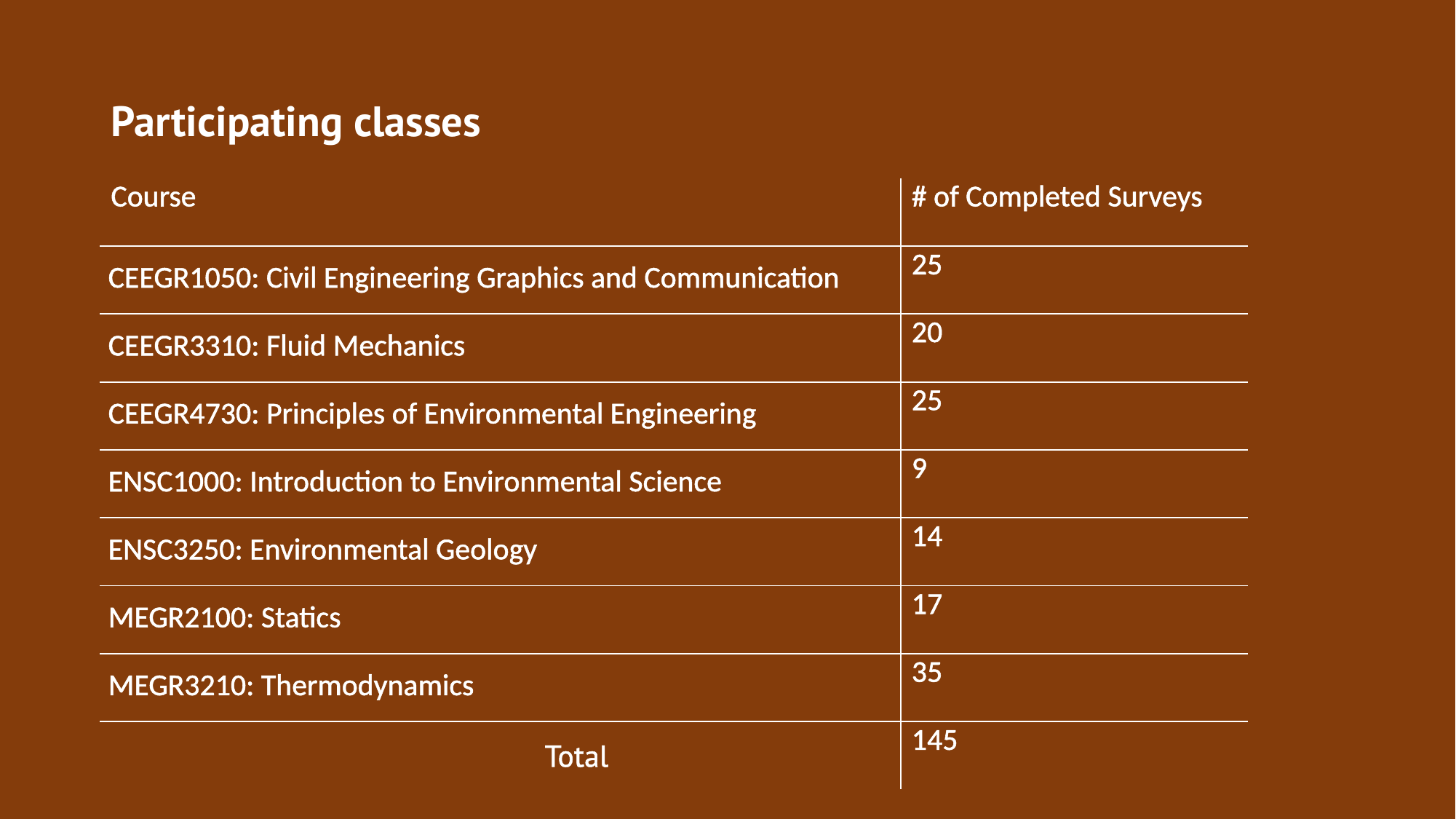

# Participating classes
| Course | # of Completed Surveys |
| --- | --- |
| CEEGR1050: Civil Engineering Graphics and Communication | 25 |
| CEEGR3310: Fluid Mechanics | 20 |
| CEEGR4730: Principles of Environmental Engineering | 25 |
| ENSC1000: Introduction to Environmental Science | 9 |
| ENSC3250: Environmental Geology | 14 |
| MEGR2100: Statics | 17 |
| MEGR3210: Thermodynamics | 35 |
| Total | 145 |